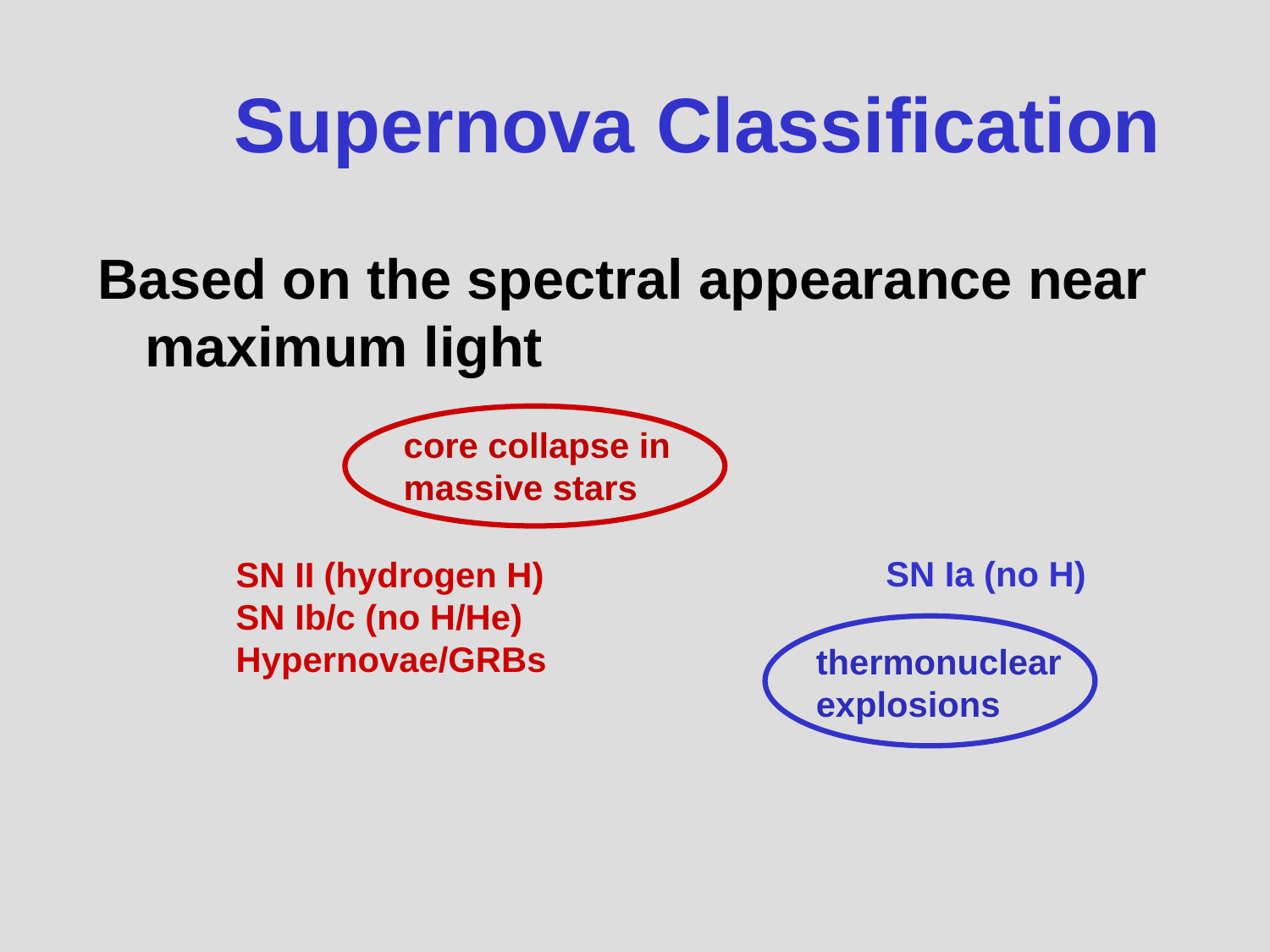

# Supernova Classification
Based on the spectral appearance near maximum light

core collapse in massive stars
SN Ia (no H)
SN II (hydrogen H)
SN Ib/c (no H/He)
Hypernovae/GRBs

thermonuclear
explosions